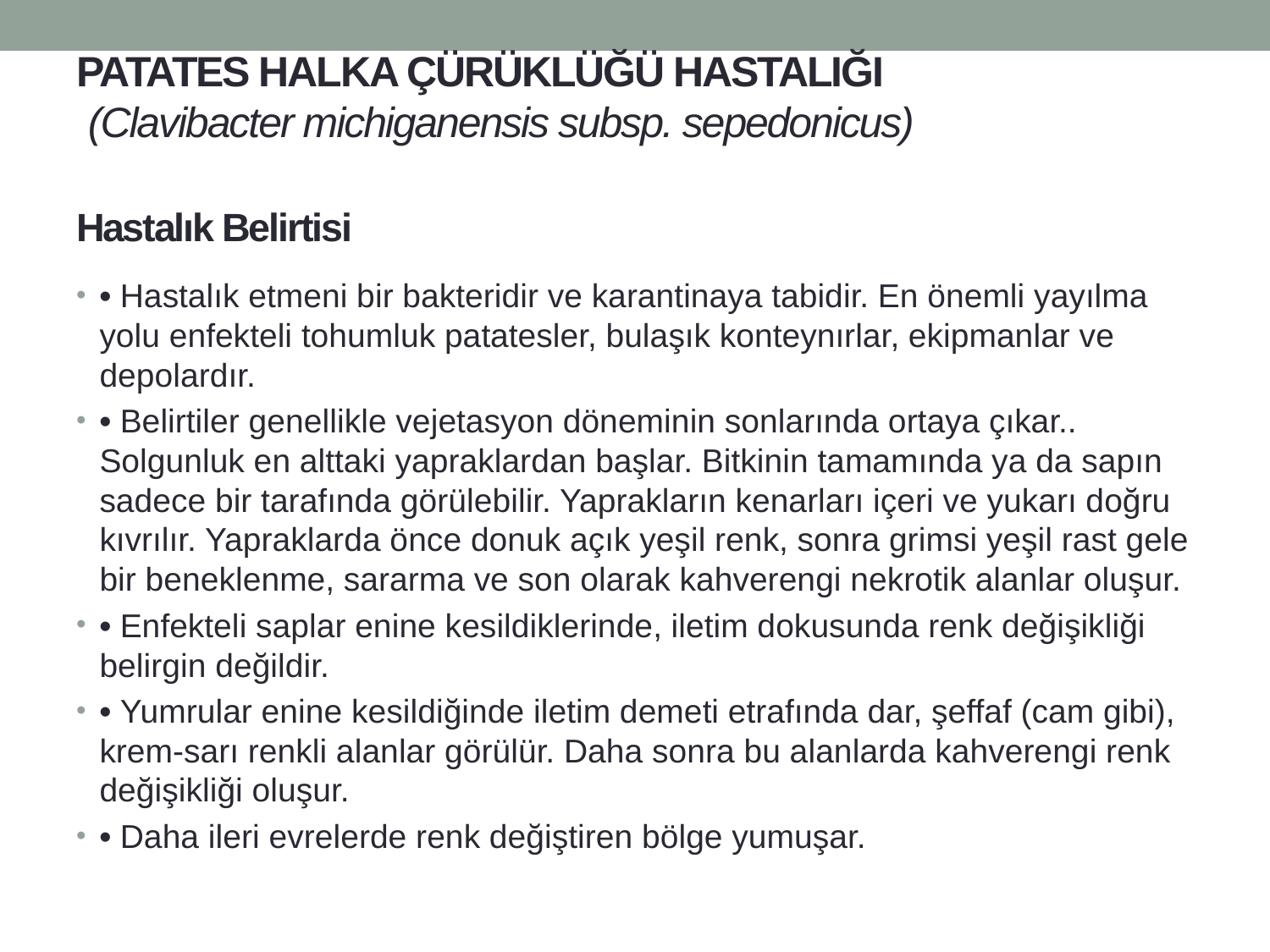

# PATATES HALKA ÇÜRÜKLÜĞÜ HASTALIĞI (Clavibacter michiganensis subsp. sepedonicus)
Hastalık Belirtisi

• Hastalık etmeni bir bakteridir ve karantinaya tabidir. En önemli yayılma yolu enfekteli tohumluk patatesler, bulaşık konteynırlar, ekipmanlar ve depolardır.
• Belirtiler genellikle vejetasyon döneminin sonlarında ortaya çıkar.. Solgunluk en alttaki yapraklardan başlar. Bitkinin tamamında ya da sapın sadece bir tarafında görülebilir. Yaprakların kenarları içeri ve yukarı doğru kıvrılır. Yapraklarda önce donuk açık yeşil renk, sonra grimsi yeşil rast gele bir beneklenme, sararma ve son olarak kahverengi nekrotik alanlar oluşur.
• Enfekteli saplar enine kesildiklerinde, iletim dokusunda renk değişikliği belirgin değildir.
• Yumrular enine kesildiğinde iletim demeti etrafında dar, şeffaf (cam gibi), krem-sarı renkli alanlar görülür. Daha sonra bu alanlarda kahverengi renk değişikliği oluşur.
• Daha ileri evrelerde renk değiştiren bölge yumuşar.